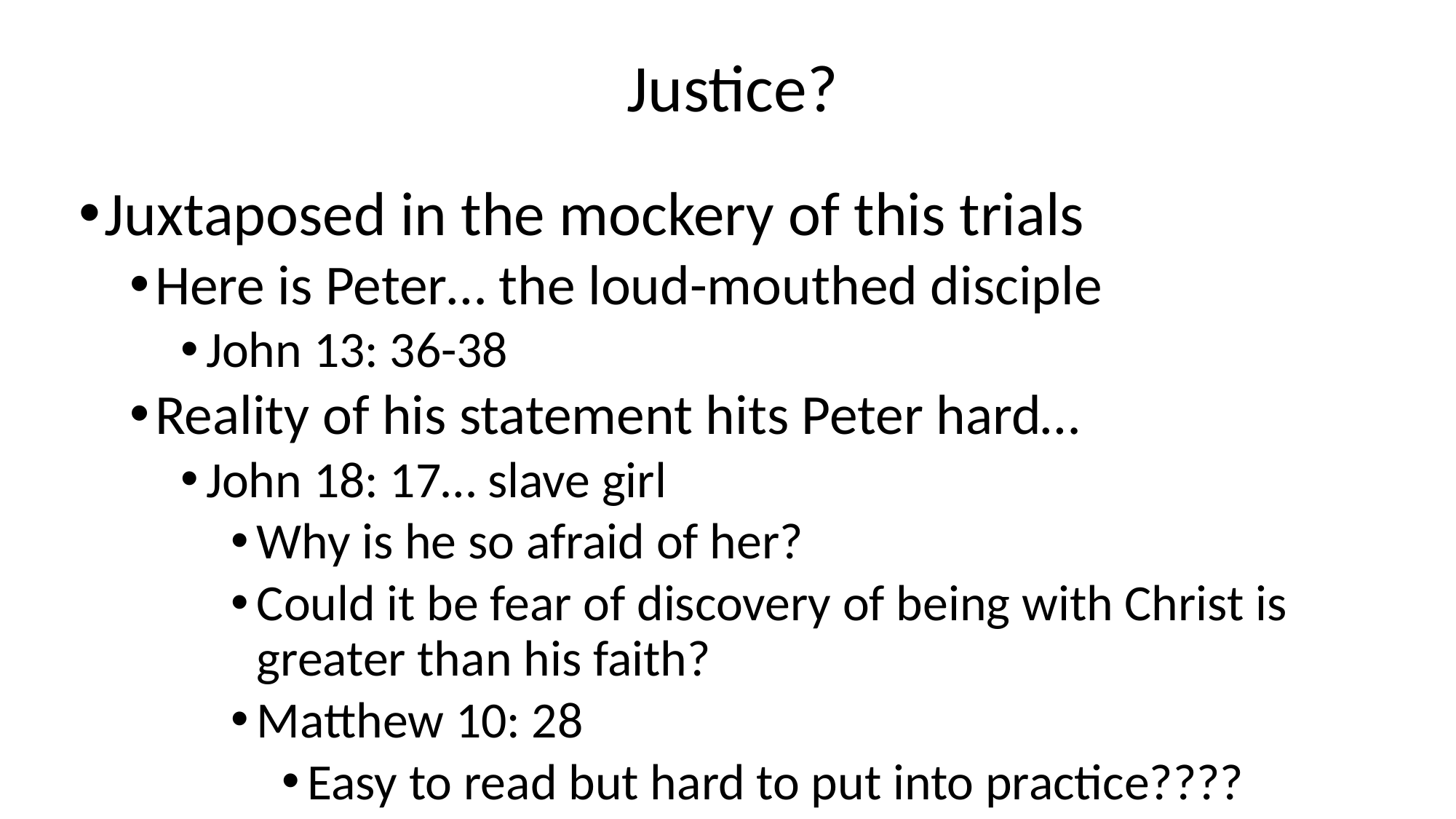

# Justice?
Juxtaposed in the mockery of this trials
Here is Peter… the loud-mouthed disciple
John 13: 36-38
Reality of his statement hits Peter hard…
John 18: 17… slave girl
Why is he so afraid of her?
Could it be fear of discovery of being with Christ is greater than his faith?
Matthew 10: 28
Easy to read but hard to put into practice????